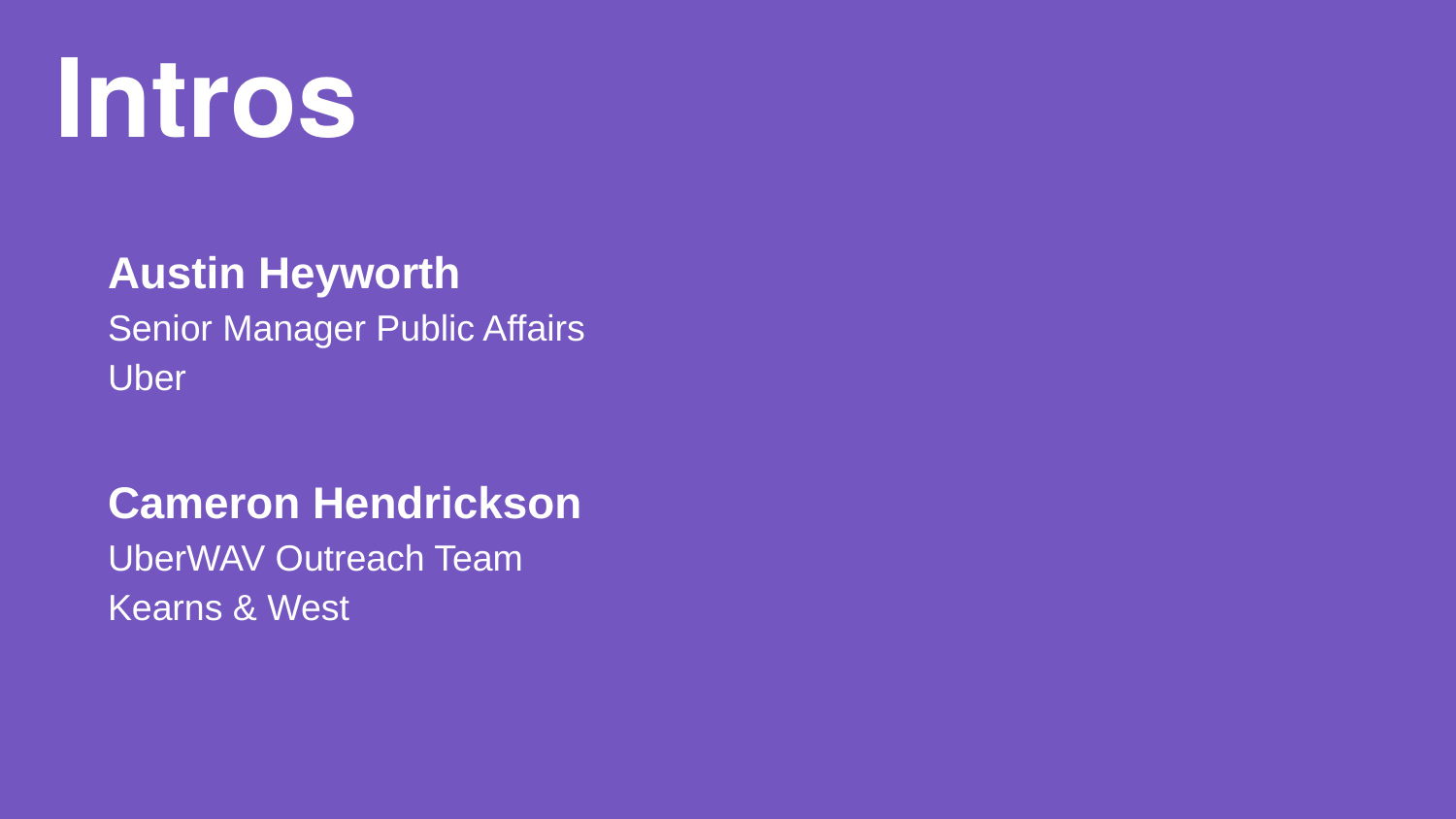

Intros
Austin Heyworth
Senior Manager Public Affairs
Uber
Cameron Hendrickson
UberWAV Outreach Team
Kearns & West